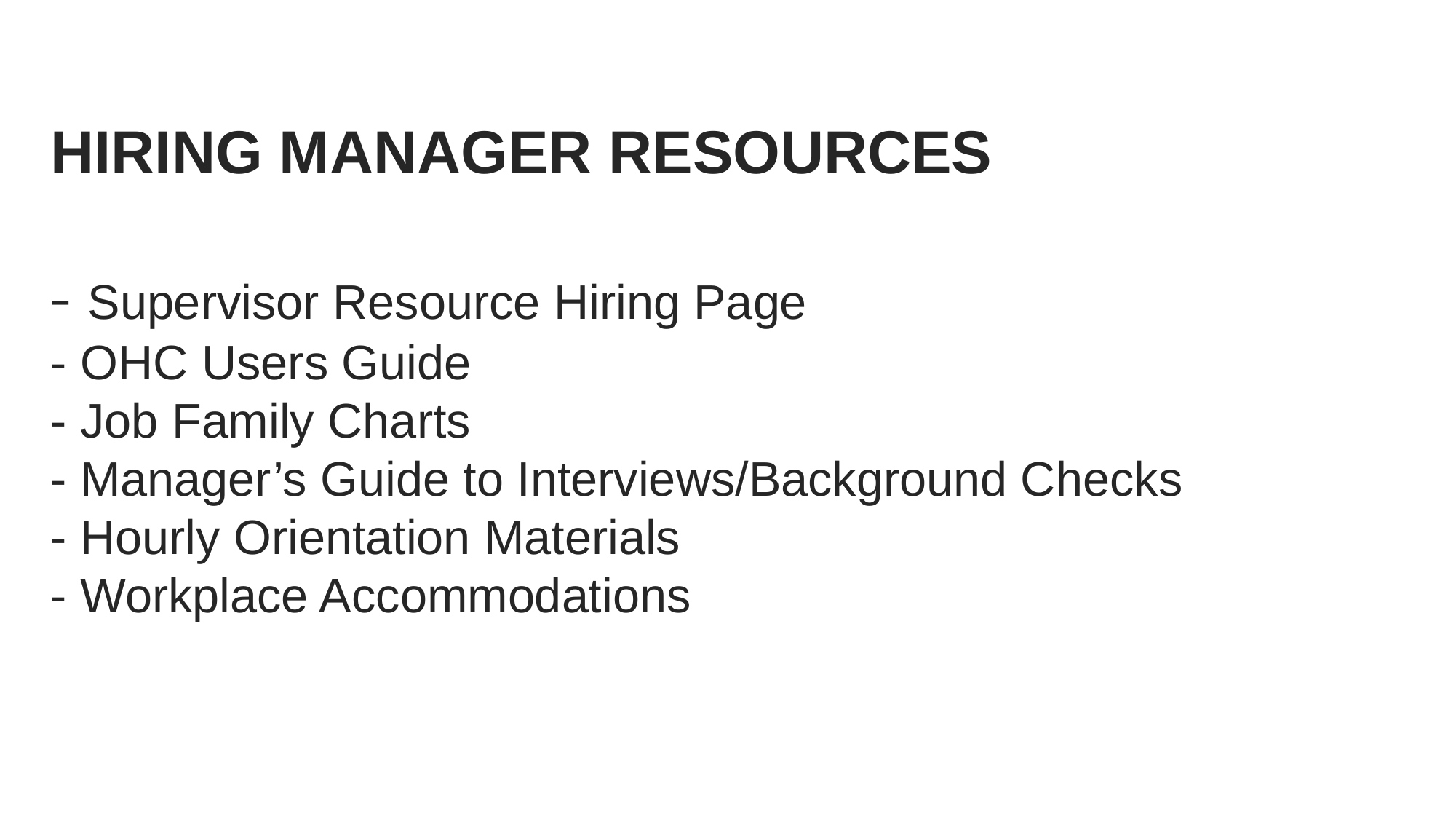

# HIRING MANAGER RESOURCES - Supervisor Resource Hiring Page - OHC Users Guide - Job Family Charts - Manager’s Guide to Interviews/Background Checks - Hourly Orientation Materials - Workplace Accommodations